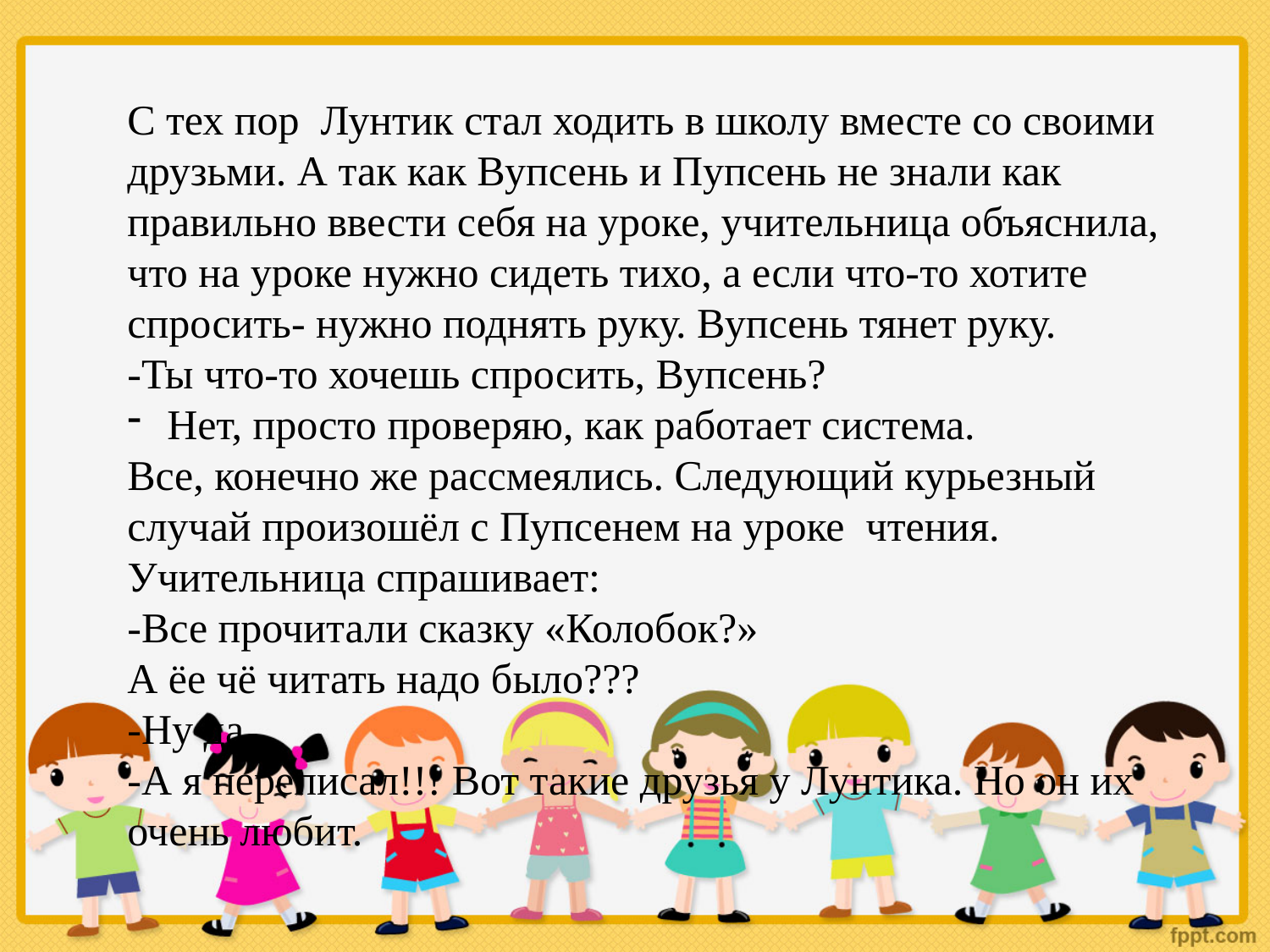

С тех пор  Лунтик стал ходить в школу вместе со своими друзьми. А так как Вупсень и Пупсень не знали как правильно ввести себя на уроке, учительница объяснила, что на уроке нужно сидеть тихо, а если что-то хотите спросить- нужно поднять руку. Вупсень тянет руку.
-Ты что-то хочешь спросить, Вупсень?
Нет, просто проверяю, как работает система.
Все, конечно же рассмеялись. Следующий курьезный случай произошёл с Пупсенем на уроке  чтения. Учительница спрашивает:
-Все прочитали сказку «Колобок?»
А ёе чё читать надо было???
-Ну да.
-А я переписал!!! Вот такие друзья у Лунтика. Но он их очень любит.